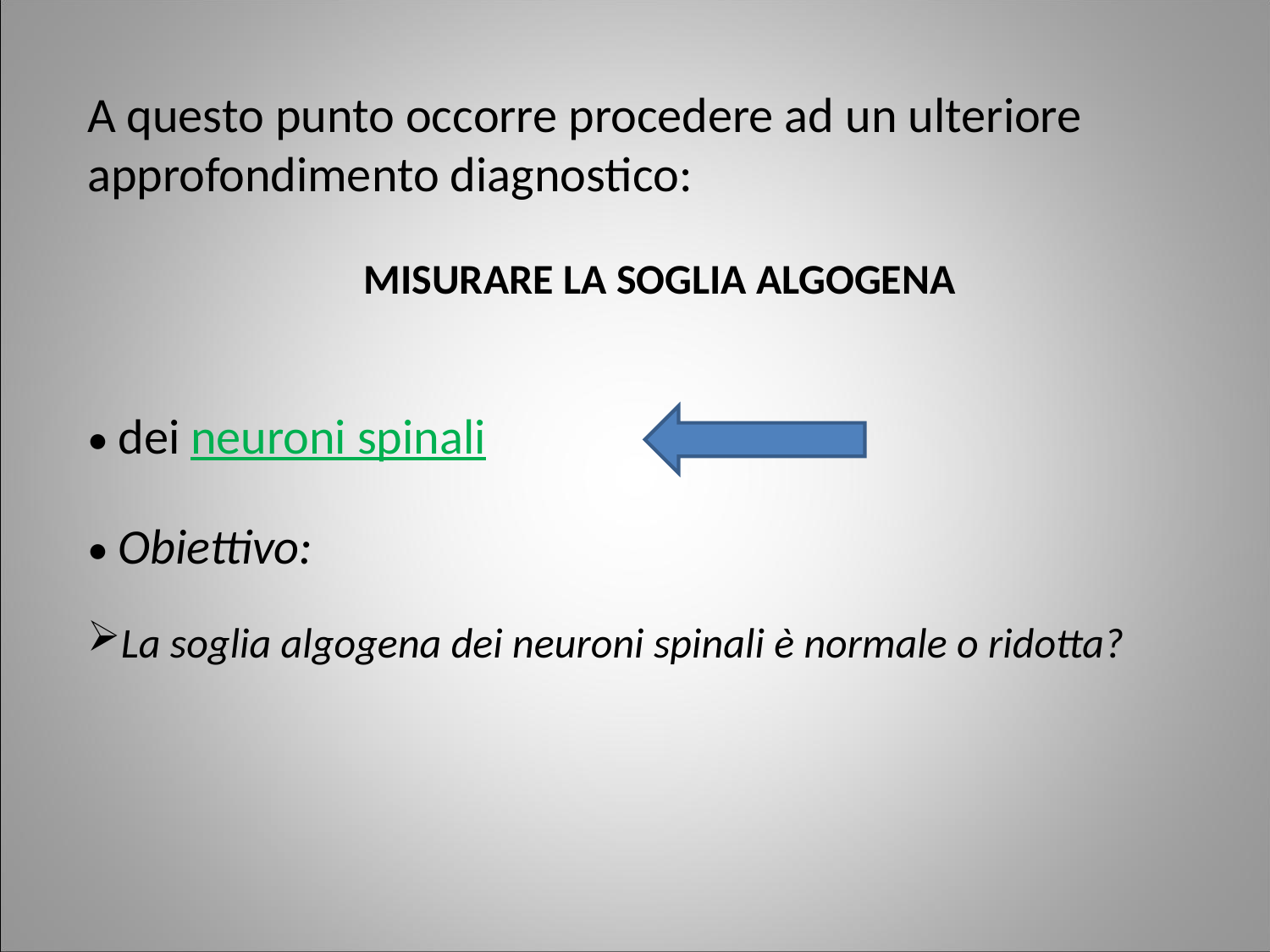

A questo punto occorre procedere ad un ulteriore approfondimento diagnostico:

                             MISURARE LA SOGLIA ALGOGENA

• dei neuroni spinali

• Obiettivo:

La soglia algogena dei neuroni spinali è normale o ridotta?